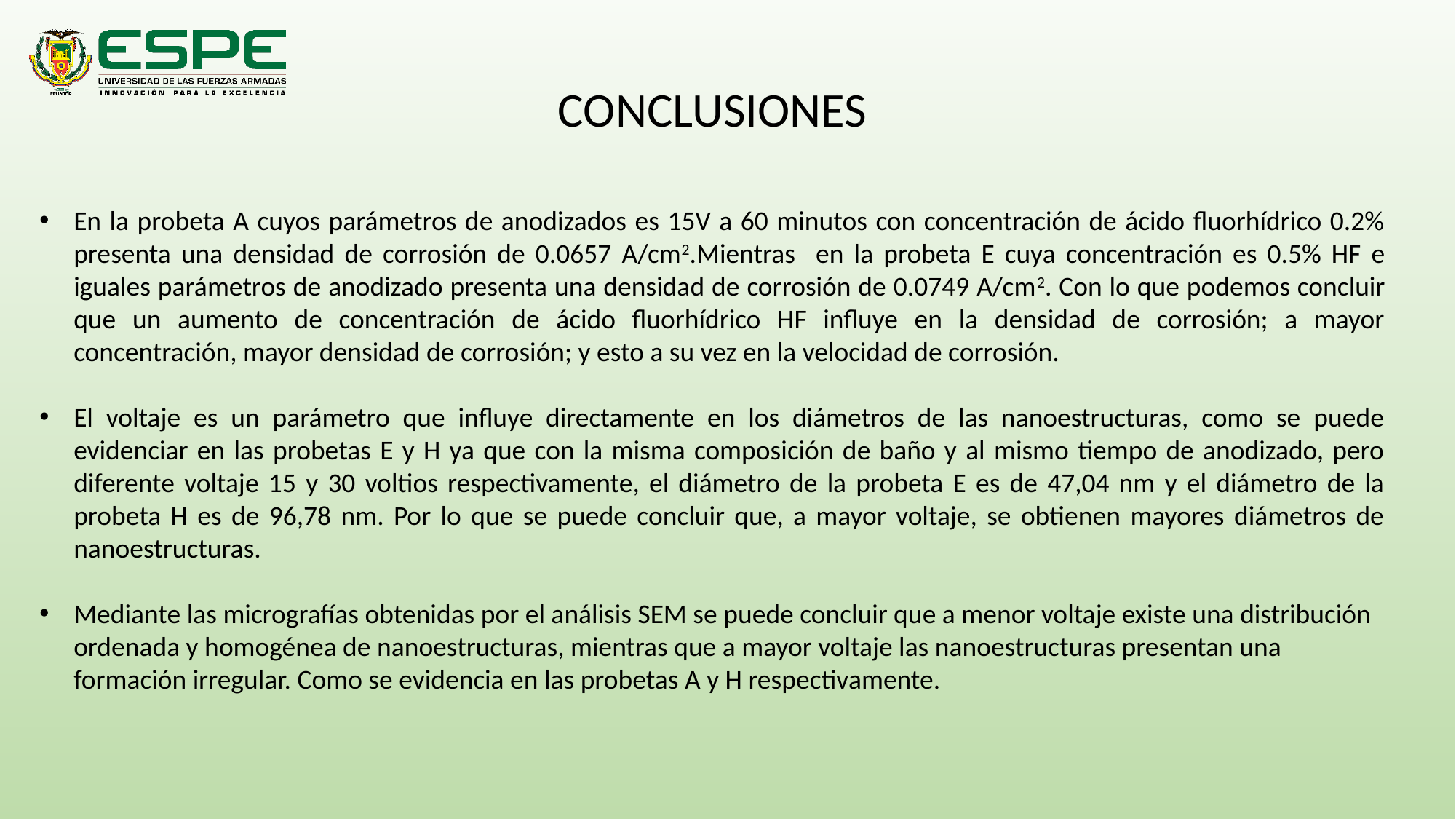

CONCLUSIONES
En la probeta A cuyos parámetros de anodizados es 15V a 60 minutos con concentración de ácido fluorhídrico 0.2% presenta una densidad de corrosión de 0.0657 A/cm2.Mientras  en la probeta E cuya concentración es 0.5% HF e iguales parámetros de anodizado presenta una densidad de corrosión de 0.0749 A/cm2. Con lo que podemos concluir que un aumento de concentración de ácido fluorhídrico HF influye en la densidad de corrosión; a mayor concentración, mayor densidad de corrosión; y esto a su vez en la velocidad de corrosión.

El voltaje es un parámetro que influye directamente en los diámetros de las nanoestructuras, como se puede evidenciar en las probetas E y H ya que con la misma composición de baño y al mismo tiempo de anodizado, pero diferente voltaje 15 y 30 voltios respectivamente, el diámetro de la probeta E es de 47,04 nm y el diámetro de la probeta H es de 96,78 nm. Por lo que se puede concluir que, a mayor voltaje, se obtienen mayores diámetros de nanoestructuras.

Mediante las micrografías obtenidas por el análisis SEM se puede concluir que a menor voltaje existe una distribución ordenada y homogénea de nanoestructuras, mientras que a mayor voltaje las nanoestructuras presentan una formación irregular. Como se evidencia en las probetas A y H respectivamente.